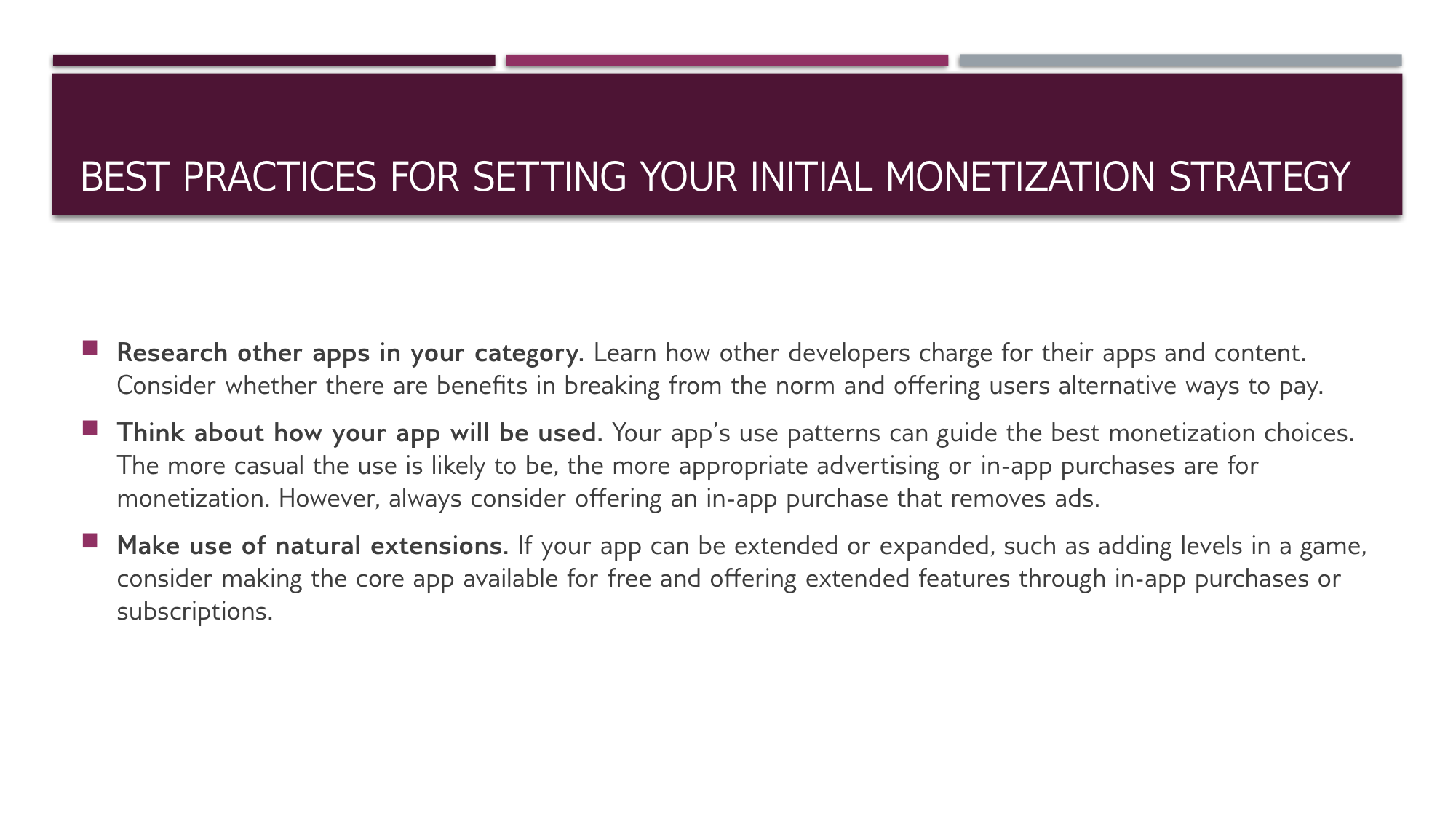

# Best Practices for setting your initial monetization strategy
Research other apps in your category. Learn how other developers charge for their apps and content. Consider whether there are benefits in breaking from the norm and offering users alternative ways to pay.
Think about how your app will be used. Your app’s use patterns can guide the best monetization choices. The more casual the use is likely to be, the more appropriate advertising or in-app purchases are for monetization. However, always consider offering an in-app purchase that removes ads.
Make use of natural extensions. If your app can be extended or expanded, such as adding levels in a game, consider making the core app available for free and offering extended features through in-app purchases or subscriptions.